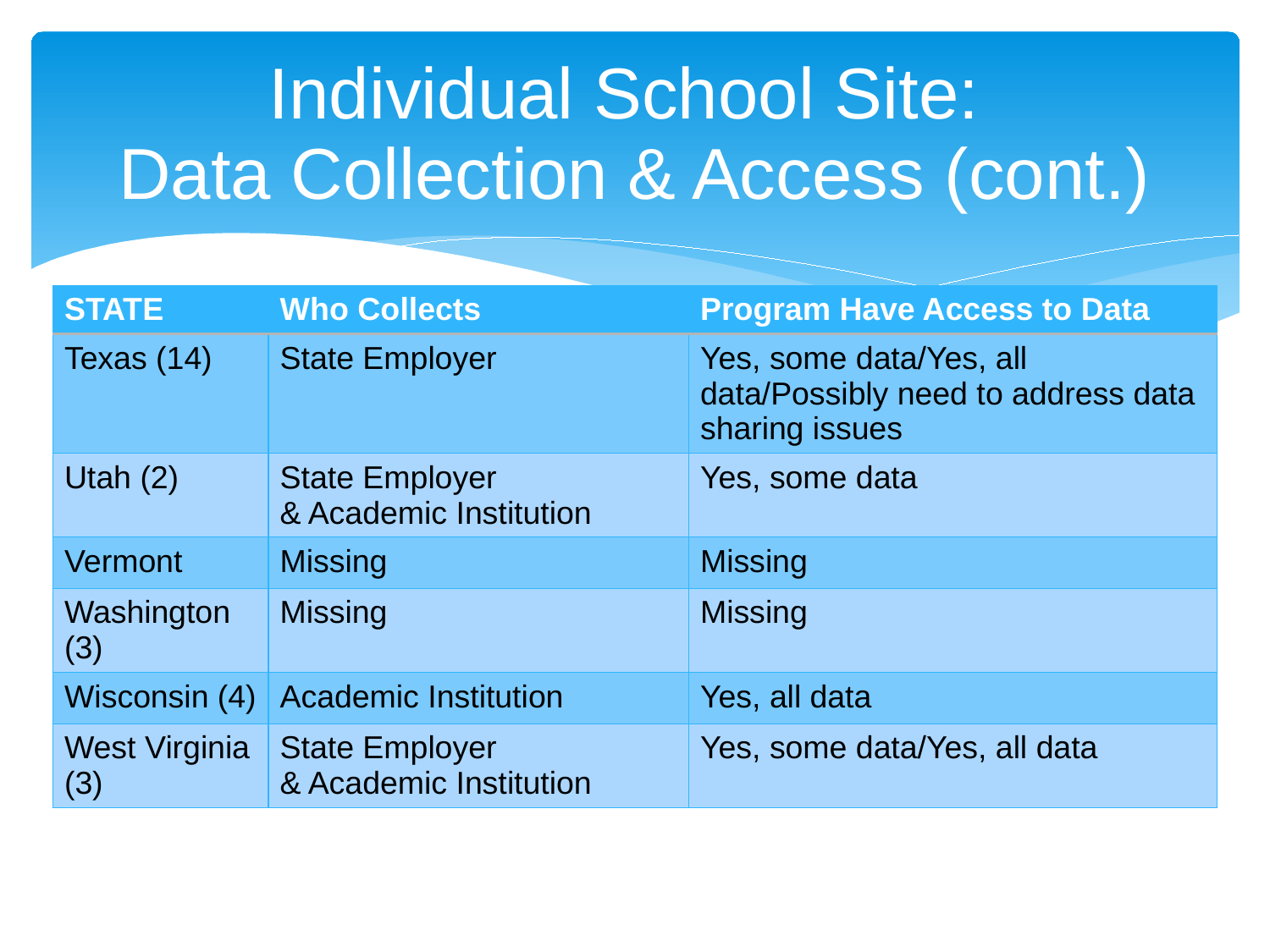

# Individual School Site: Data Collection & Access (cont.)
| STATE | Who Collects | Program Have Access to Data |
| --- | --- | --- |
| Texas (14) | State Employer | Yes, some data/Yes, all data/Possibly need to address data sharing issues |
| Utah (2) | State Employer & Academic Institution | Yes, some data |
| Vermont | Missing | Missing |
| Washington (3) | Missing | Missing |
| Wisconsin (4) | Academic Institution | Yes, all data |
| West Virginia (3) | State Employer & Academic Institution | Yes, some data/Yes, all data |